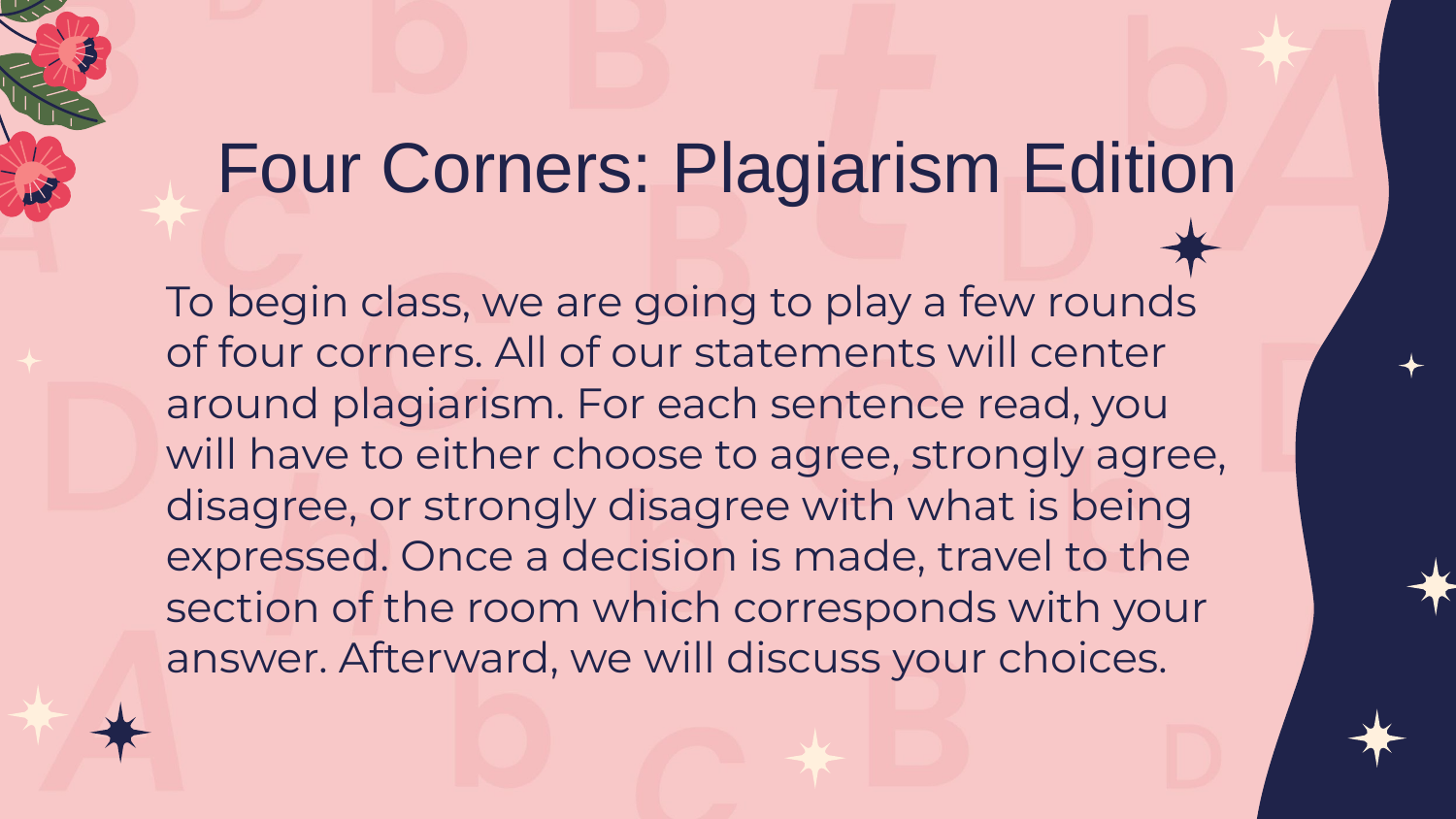

# Four Corners: Plagiarism Edition

To begin class, we are going to play a few rounds of four corners. All of our statements will center around plagiarism. For each sentence read, you will have to either choose to agree, strongly agree, disagree, or strongly disagree with what is being expressed. Once a decision is made, travel to the section of the room which corresponds with your answer. Afterward, we will discuss your choices.